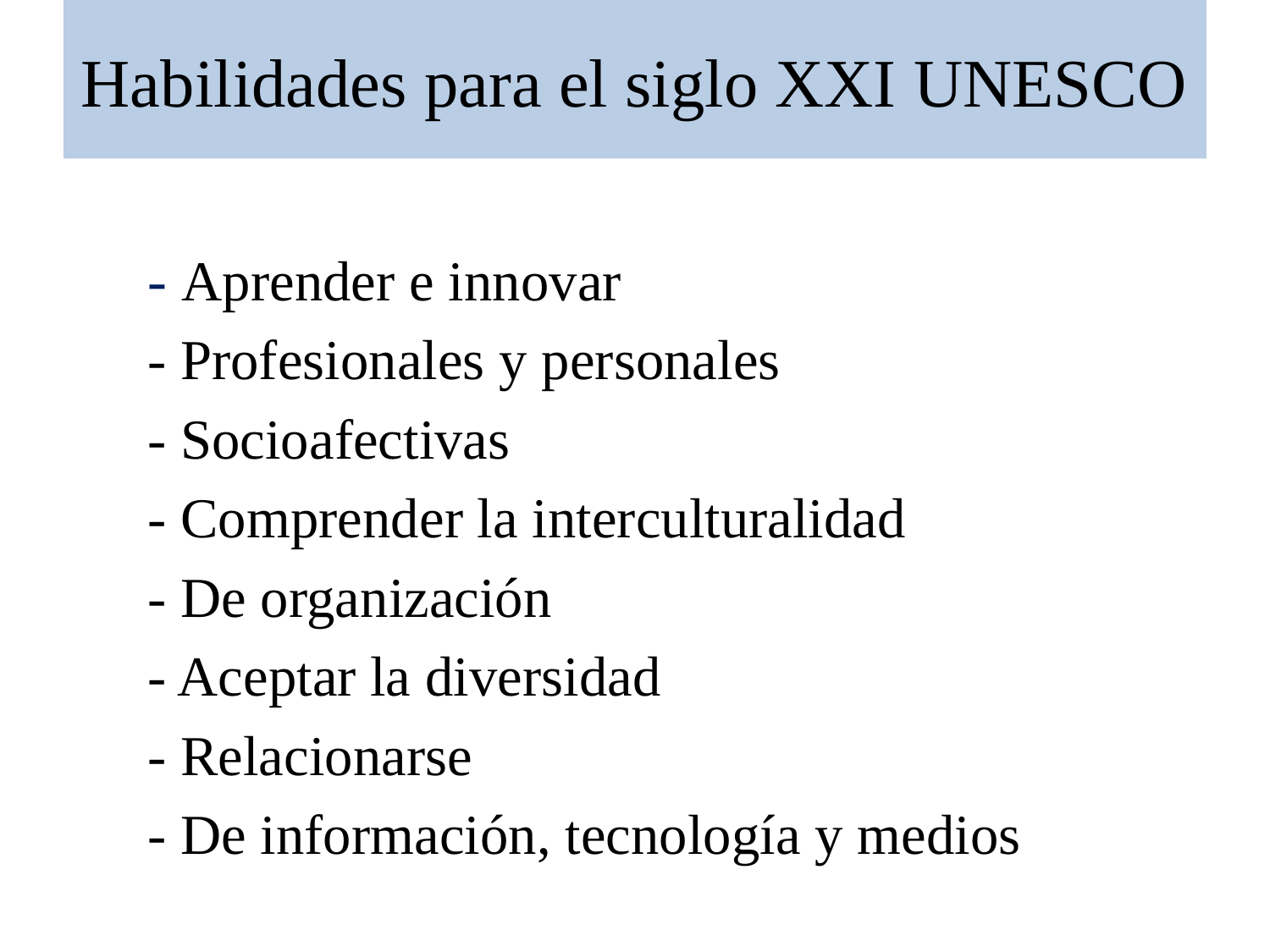

# Habilidades para el siglo XXI UNESCO
- Aprender e innovar
- Profesionales y personales
- Socioafectivas
- Comprender la interculturalidad
- De organización
- Aceptar la diversidad
- Relacionarse
- De información, tecnología y medios